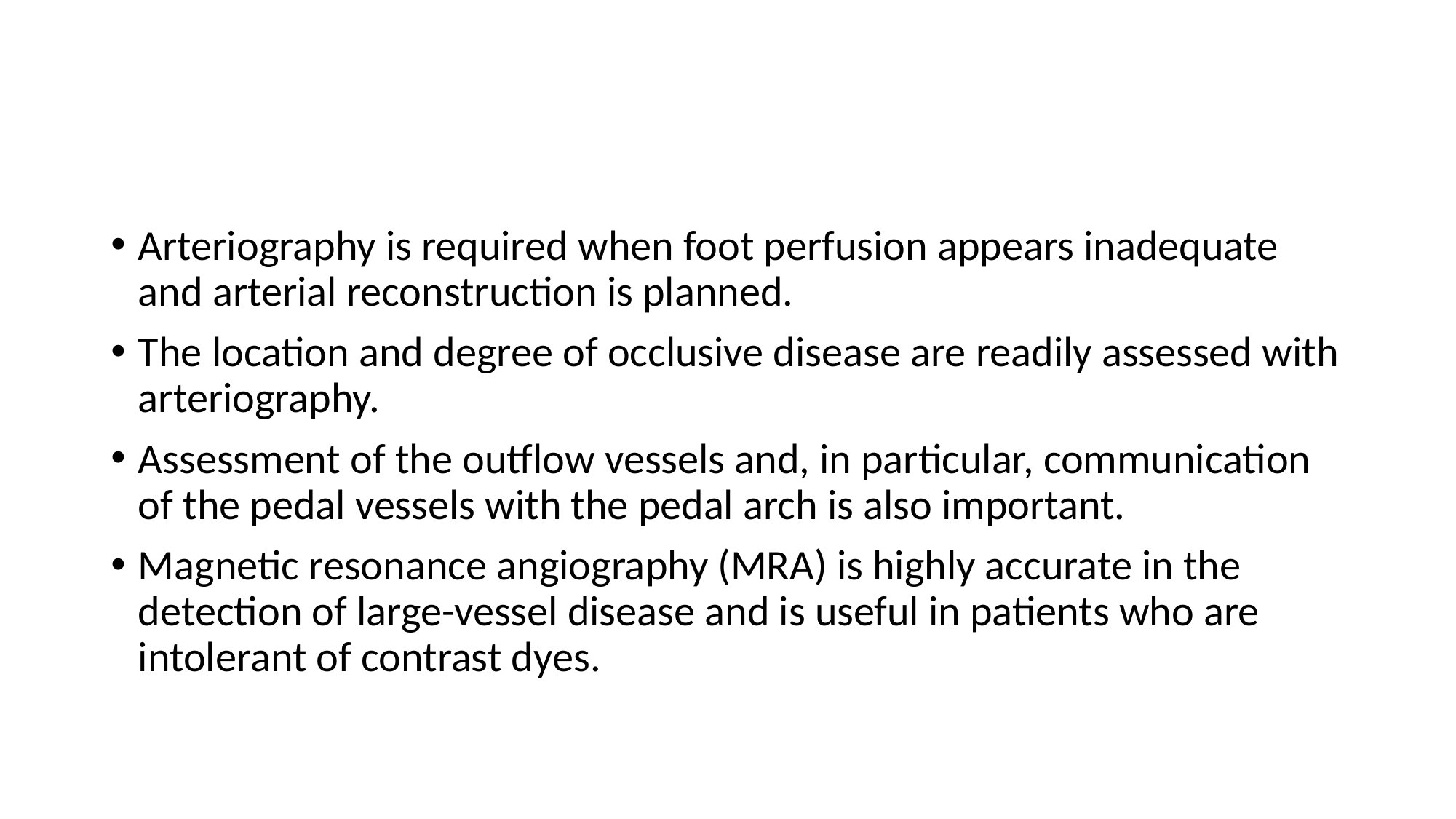

#
Arteriography is required when foot perfusion appears inadequate and arterial reconstruction is planned.
The location and degree of occlusive disease are readily assessed with arteriography.
Assessment of the outflow vessels and, in particular, communication of the pedal vessels with the pedal arch is also important.
Magnetic resonance angiography (MRA) is highly accurate in the detection of large-vessel disease and is useful in patients who are intolerant of contrast dyes.